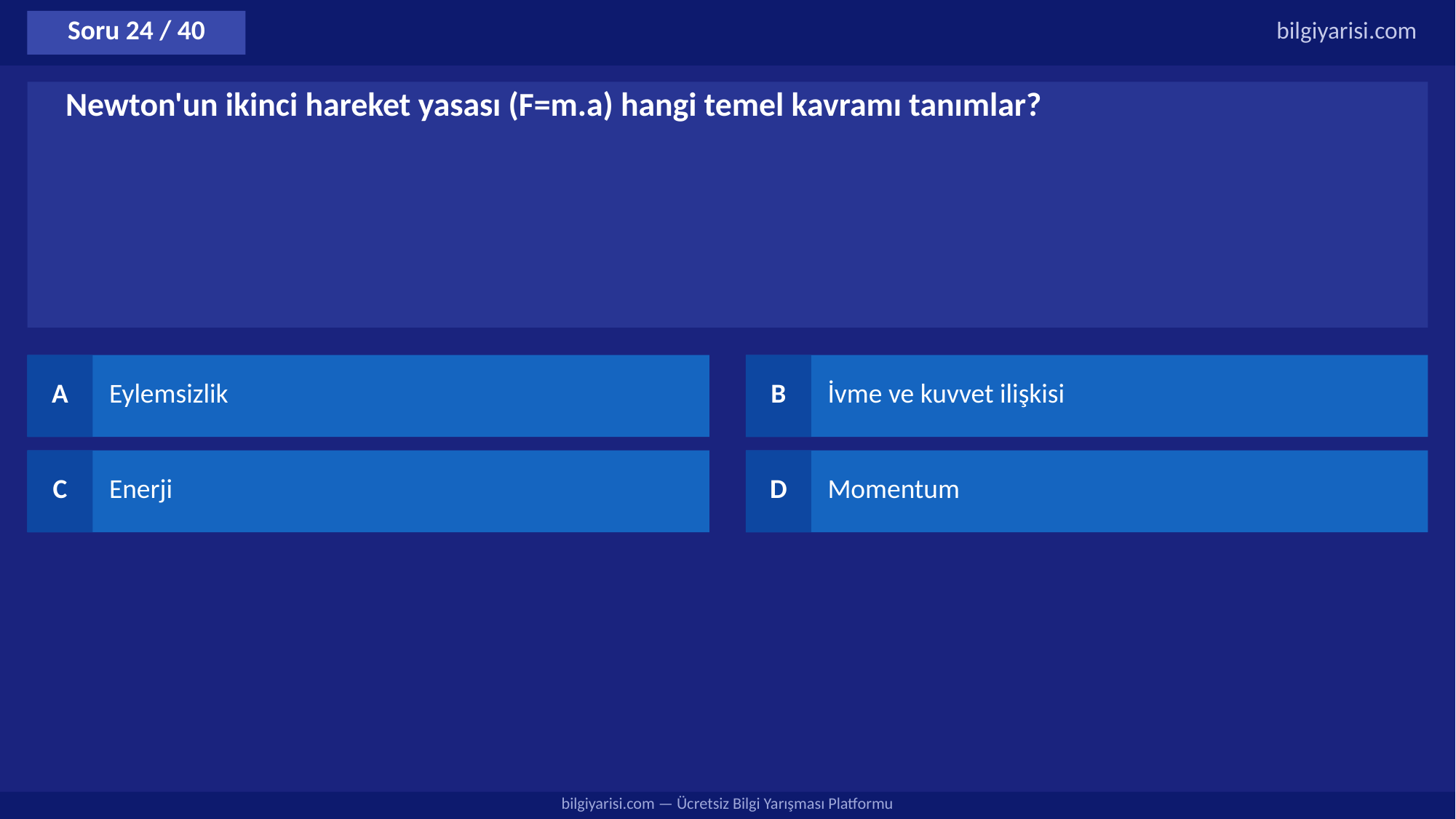

Soru 24 / 40
bilgiyarisi.com

Newton'un ikinci hareket yasası (F=m.a) hangi temel kavramı tanımlar?

A
Eylemsizlik

B
İvme ve kuvvet ilişkisi

C
Enerji

D
Momentum
bilgiyarisi.com — Ücretsiz Bilgi Yarışması Platformu